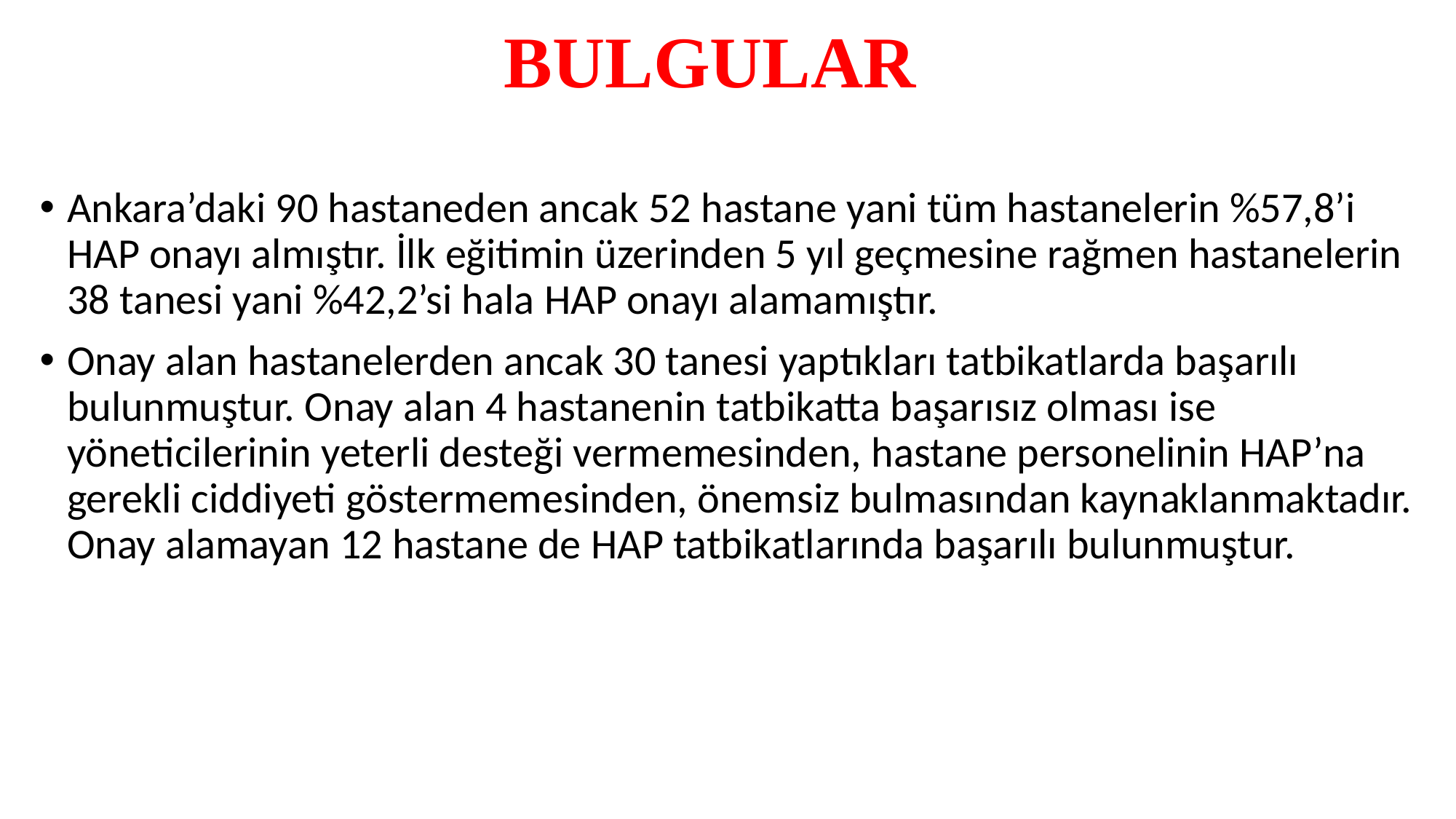

# BULGULAR
Ankara’daki 90 hastaneden ancak 52 hastane yani tüm hastanelerin %57,8’i HAP onayı almıştır. İlk eğitimin üzerinden 5 yıl geçmesine rağmen hastanelerin 38 tanesi yani %42,2’si hala HAP onayı alamamıştır.
Onay alan hastanelerden ancak 30 tanesi yaptıkları tatbikatlarda başarılı bulunmuştur. Onay alan 4 hastanenin tatbikatta başarısız olması ise yöneticilerinin yeterli desteği vermemesinden, hastane personelinin HAP’na gerekli ciddiyeti göstermemesinden, önemsiz bulmasından kaynaklanmaktadır. Onay alamayan 12 hastane de HAP tatbikatlarında başarılı bulunmuştur.